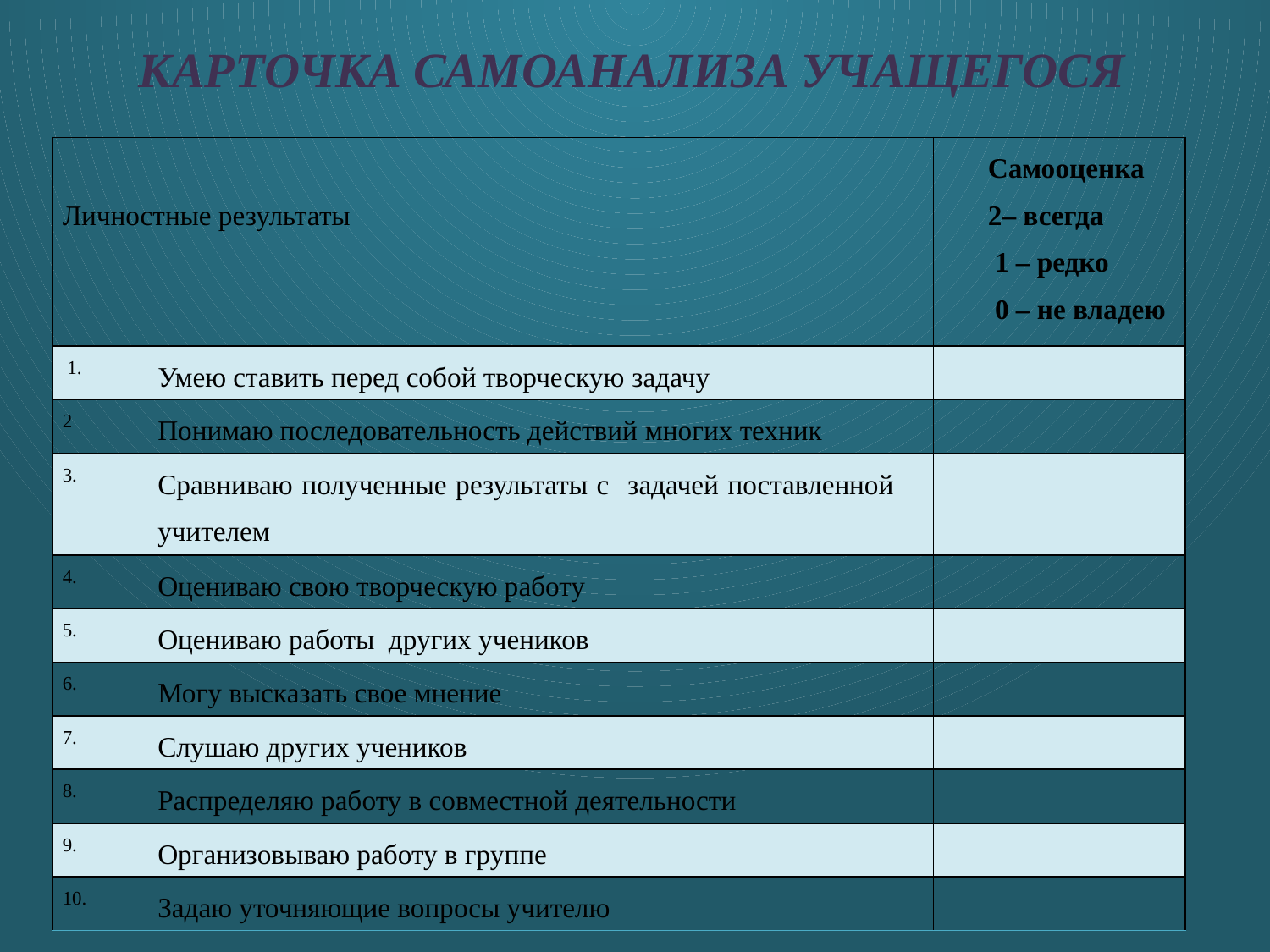

КАРТОЧКА САМОАНАЛИЗА УЧАЩЕГОСЯ
| Личностные результаты |  |  |  | Самооценка 2– всегда 1 – редко 0 – не владею |
| --- | --- | --- | --- | --- |
| 1. | Умею ставить перед собой творческую задачу |  |  |  |
| 2 | Понимаю последовательность действий многих техник |  |  |  |
| 3. | Сравниваю полученные результаты с задачей поставленной учителем |  |  |  |
| 4. | Оцениваю свою творческую работу |  |  |  |
| 5. | Оцениваю работы других учеников |  |  |  |
| 6. | Могу высказать свое мнение |  |  |  |
| 7. | Слушаю других учеников |  |  |  |
| 8. | Распределяю работу в совместной деятельности |  |  |  |
| 9. | Организовываю работу в группе |  |  |  |
| 10. | Задаю уточняющие вопросы учителю |  |  |  |